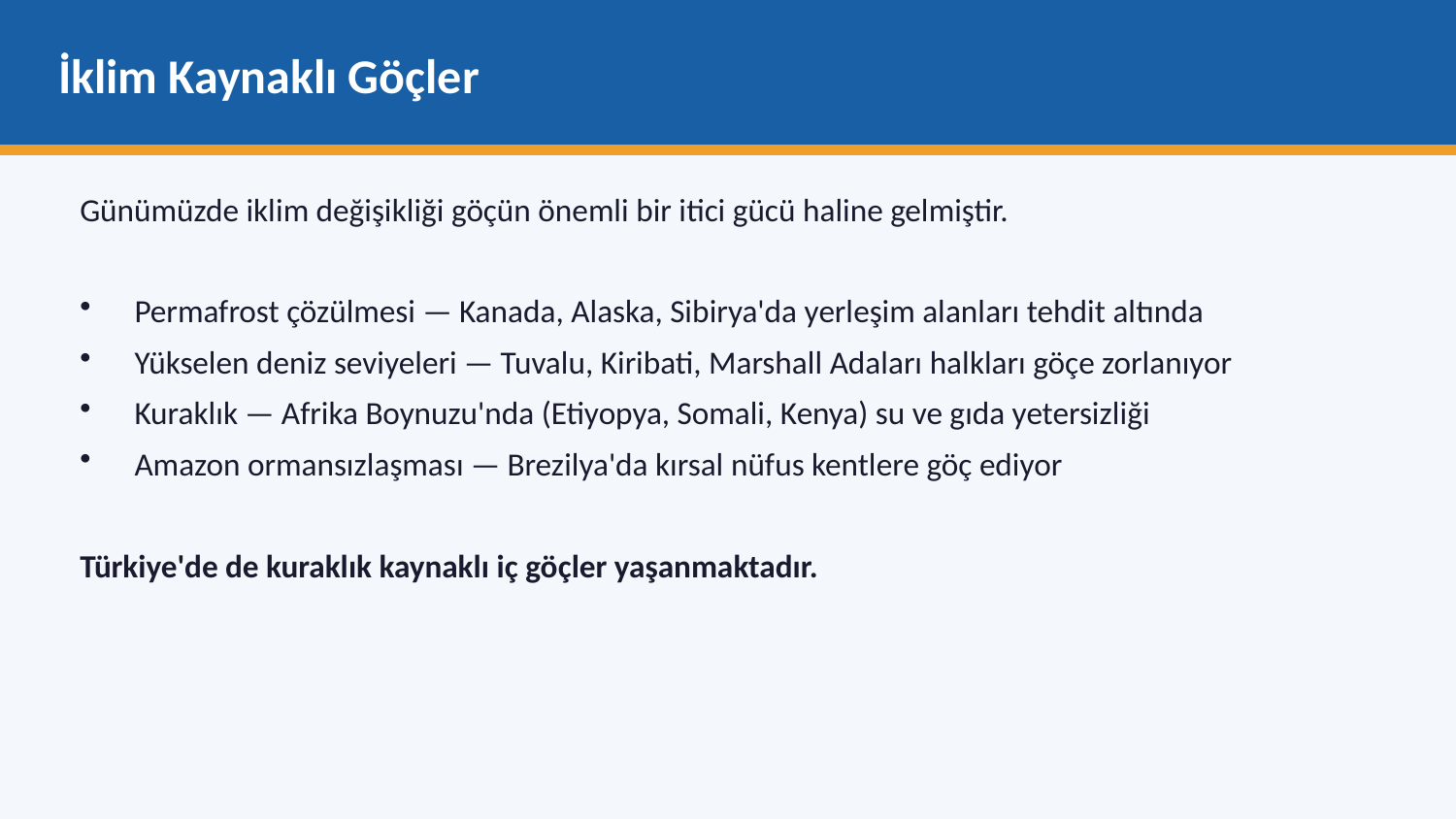

İklim Kaynaklı Göçler

Günümüzde iklim değişikliği göçün önemli bir itici gücü haline gelmiştir.

Permafrost çözülmesi — Kanada, Alaska, Sibirya'da yerleşim alanları tehdit altında
Yükselen deniz seviyeleri — Tuvalu, Kiribati, Marshall Adaları halkları göçe zorlanıyor
Kuraklık — Afrika Boynuzu'nda (Etiyopya, Somali, Kenya) su ve gıda yetersizliği
Amazon ormansızlaşması — Brezilya'da kırsal nüfus kentlere göç ediyor

Türkiye'de de kuraklık kaynaklı iç göçler yaşanmaktadır.